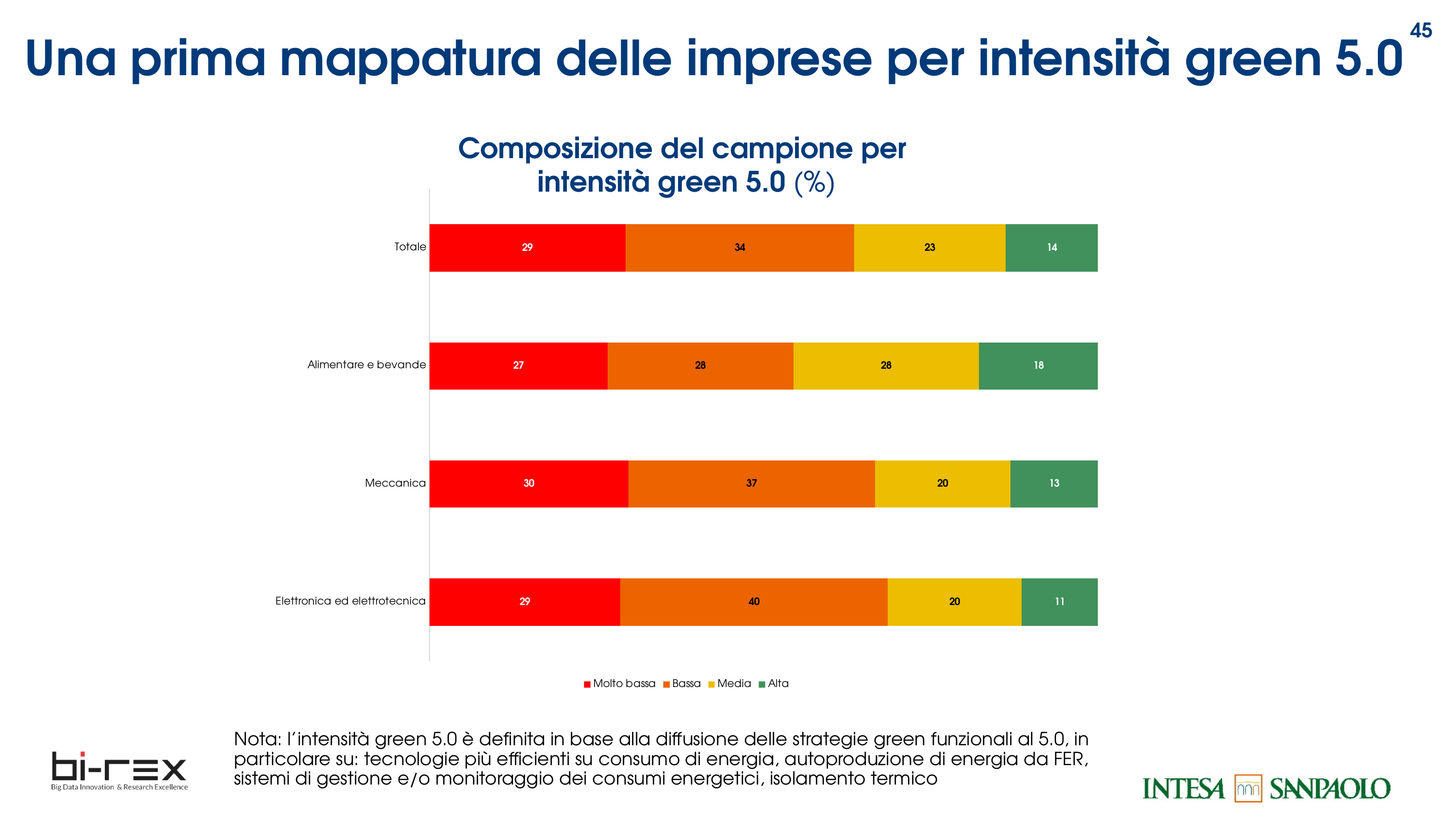

45
Una prima mappatura delle imprese per intensità green 5.0
Composizione del campione per  intensità green 5.0 (%)

### Chart

| Category | Molto bassa | Bassa | Media | Alta |
|---|---|---|---|---|
| Elettronica ed elettrotecnica | 28.57142857142857 | 40.0 | 20.0 | 11.428571428571429 |
| Meccanica | 29.761904761904763 | 36.904761904761905 | 20.238095238095237 | 13.095238095238097 |
| Alimentare e bevande | 26.666666666666668 | 27.77777777777778 | 27.77777777777778 | 17.77777777777778 |
| Totale | 29.333333333333332 | 34.22222222222222 | 22.666666666666664 | 13.777777777777779 |
Nota: l’intensità green 5.0 è definita in base alla diffusione delle strategie green funzionali al 5.0, in particolare su: tecnologie più efficienti su consumo di energia, autoproduzione di energia da FER, sistemi di gestione e/o monitoraggio dei consumi energetici, isolamento termico